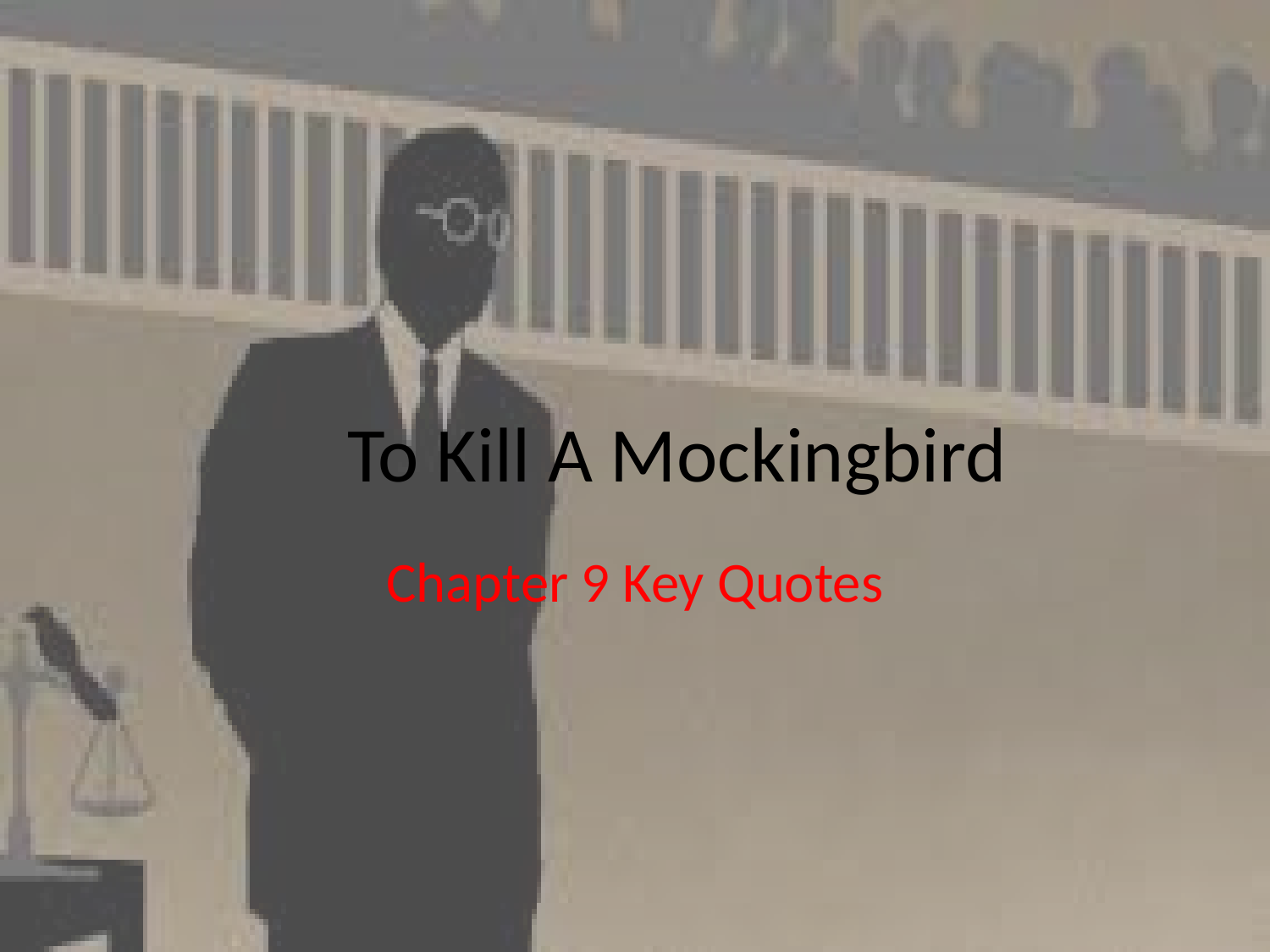

# To Kill A Mockingbird
Chapter 9 Key Quotes